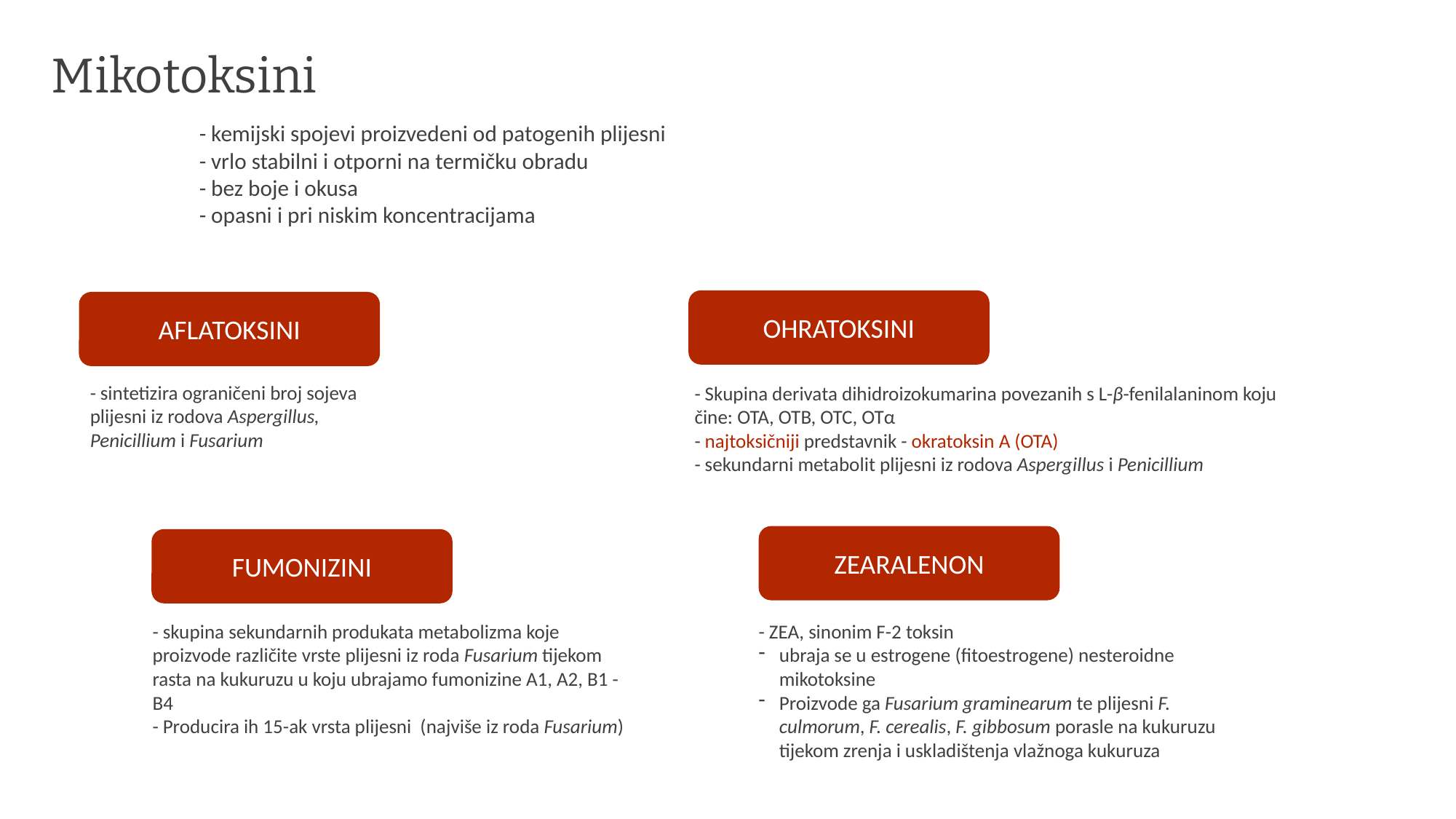

# Mikotoksini
- kemijski spojevi proizvedeni od patogenih plijesni
- vrlo stabilni i otporni na termičku obradu
- bez boje i okusa
- opasni i pri niskim koncentracijama
OHRATOKSINI
AFLATOKSINI
- sintetizira ograničeni broj sojeva plijesni iz rodova Aspergillus, Penicillium i Fusarium
- Skupina derivata dihidroizokumarina povezanih s L-β-fenilalaninom koju čine: OTA, OTB, OTC, OTα
- najtoksičniji predstavnik - okratoksin A (OTA)
- sekundarni metabolit plijesni iz rodova Aspergillus i Penicillium
ZEARALENON
FUMONIZINI
- skupina sekundarnih produkata metabolizma koje proizvode različite vrste plijesni iz roda Fusarium tijekom rasta na kukuruzu u koju ubrajamo fumonizine A1, A2, B1 - B4
- Producira ih 15-ak vrsta plijesni  (najviše iz roda Fusarium)
- ZEA, sinonim F-2 toksin
ubraja se u estrogene (fitoestrogene) nesteroidne mikotoksine
Proizvode ga Fusarium graminearum te plijesni F. culmorum, F. cerealis, F. gibbosum porasle na kukuruzu tijekom zrenja i uskladištenja vlažnoga kukuruza